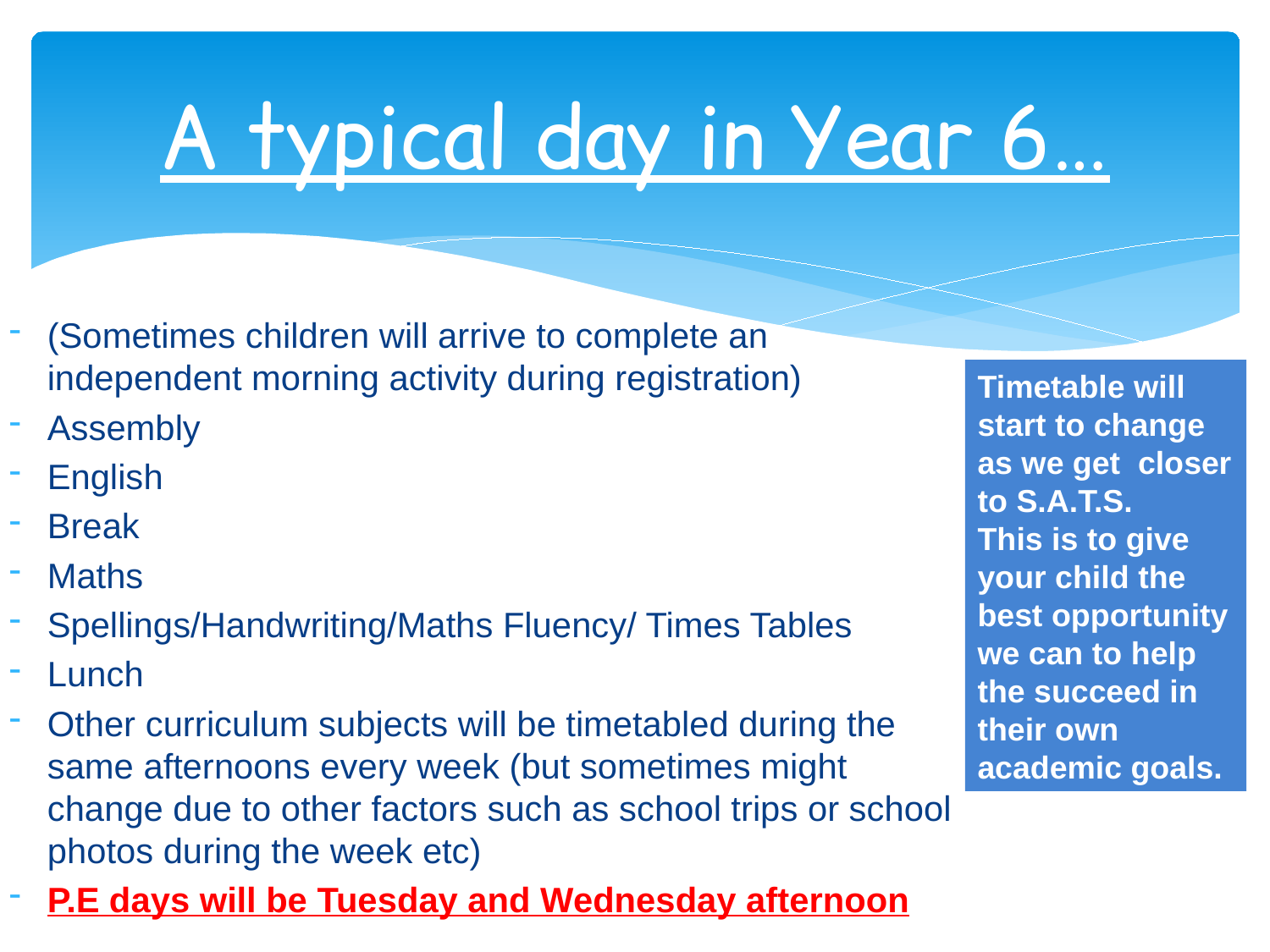

# A typical day in Year 6…

(Sometimes children will arrive to complete an independent morning activity during registration)
Assembly
English
Break
Maths
Spellings/Handwriting/Maths Fluency/ Times Tables
Lunch
Other curriculum subjects will be timetabled during the same afternoons every week (but sometimes might change due to other factors such as school trips or school photos during the week etc)
P.E days will be Tuesday and Wednesday afternoon
Timetable will start to change as we get  closer to S.A.T.S.
This is to give your child the best opportunity we can to help the succeed in their own academic goals.